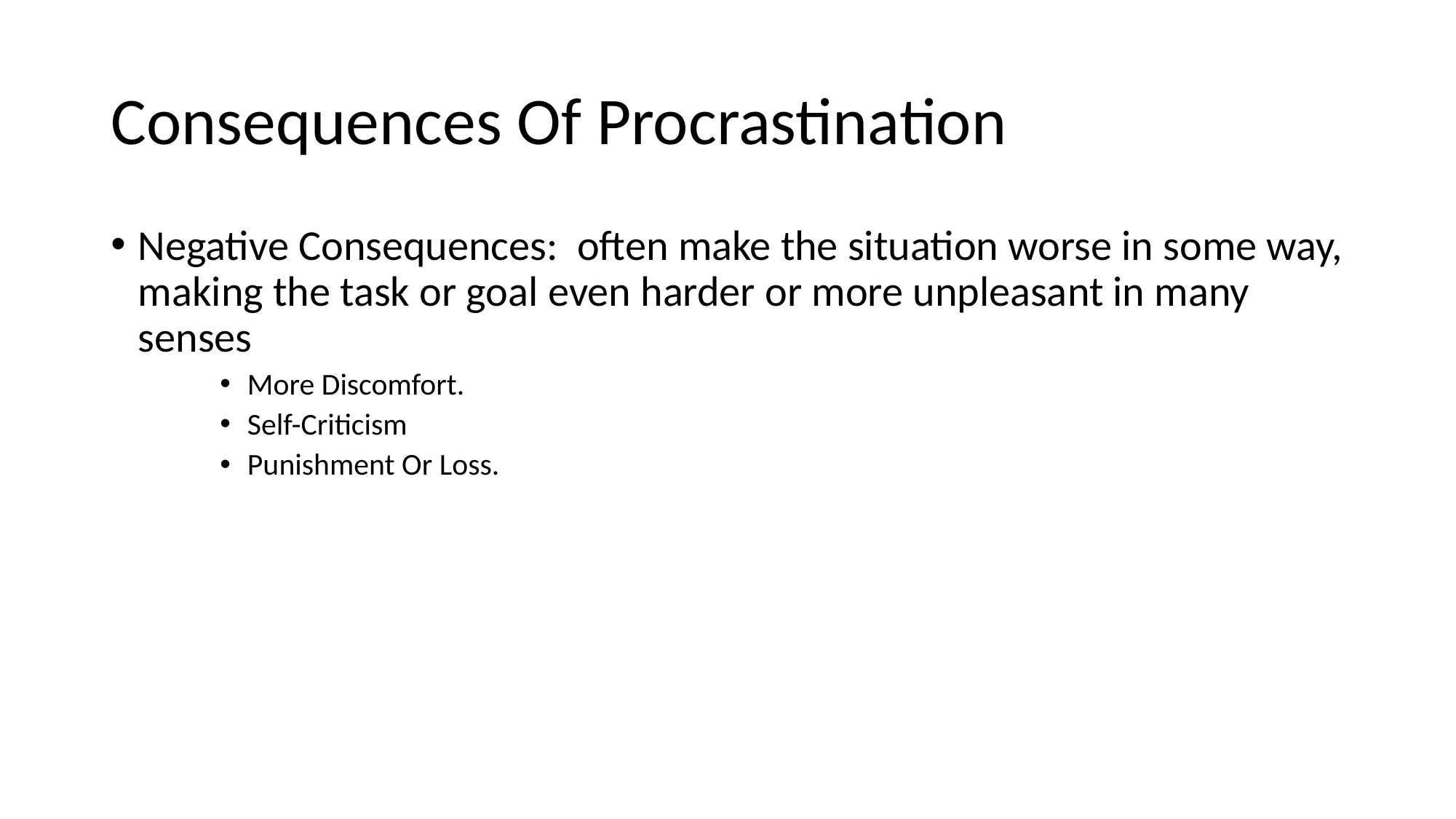

# Consequences Of Procrastination
Negative Consequences:  often make the situation worse in some way, making the task or goal even harder or more unpleasant in many senses
More Discomfort.
Self-Criticism
Punishment Or Loss.